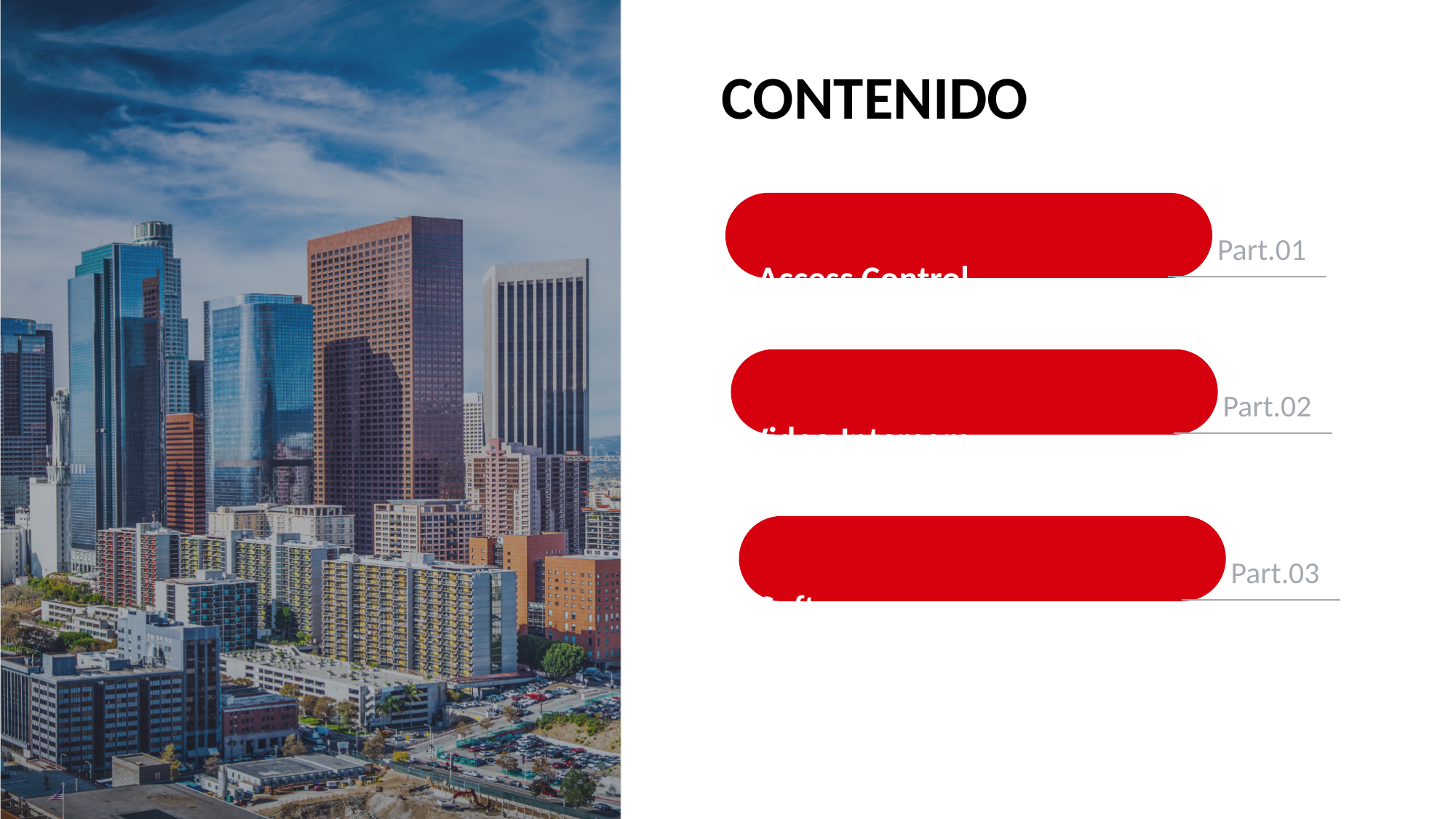

CONTENIDO
Access Control

Part.01
Video Intercom

Part.02
Software

Part.03